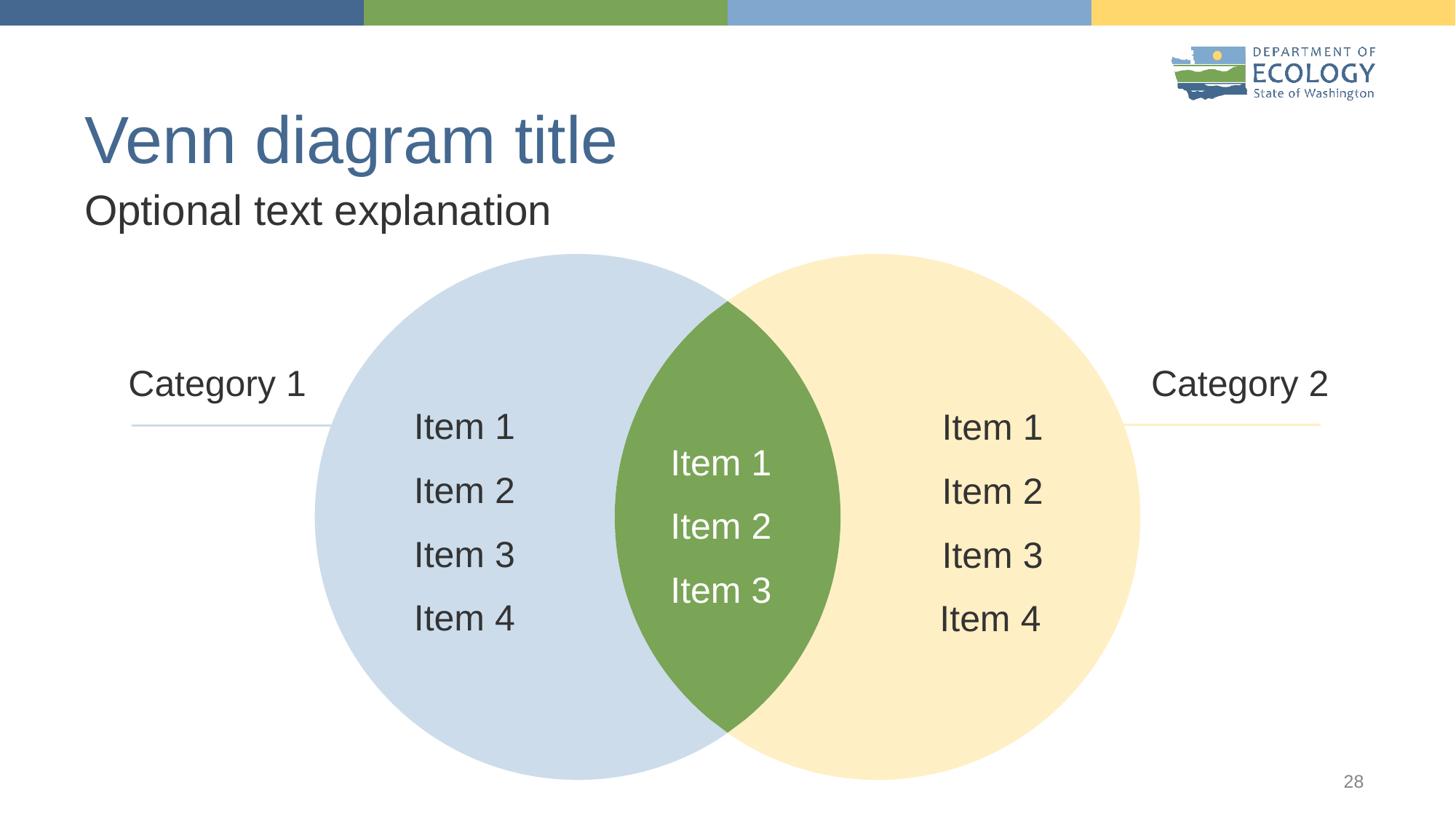

# Venn diagram title
Optional text explanation

Category 1
Category 2
Item 1
Item 1
Item 1
Item 2
Item 2
Item 2
Item 3
Item 3
Item 3
Item 4
Item 4
28